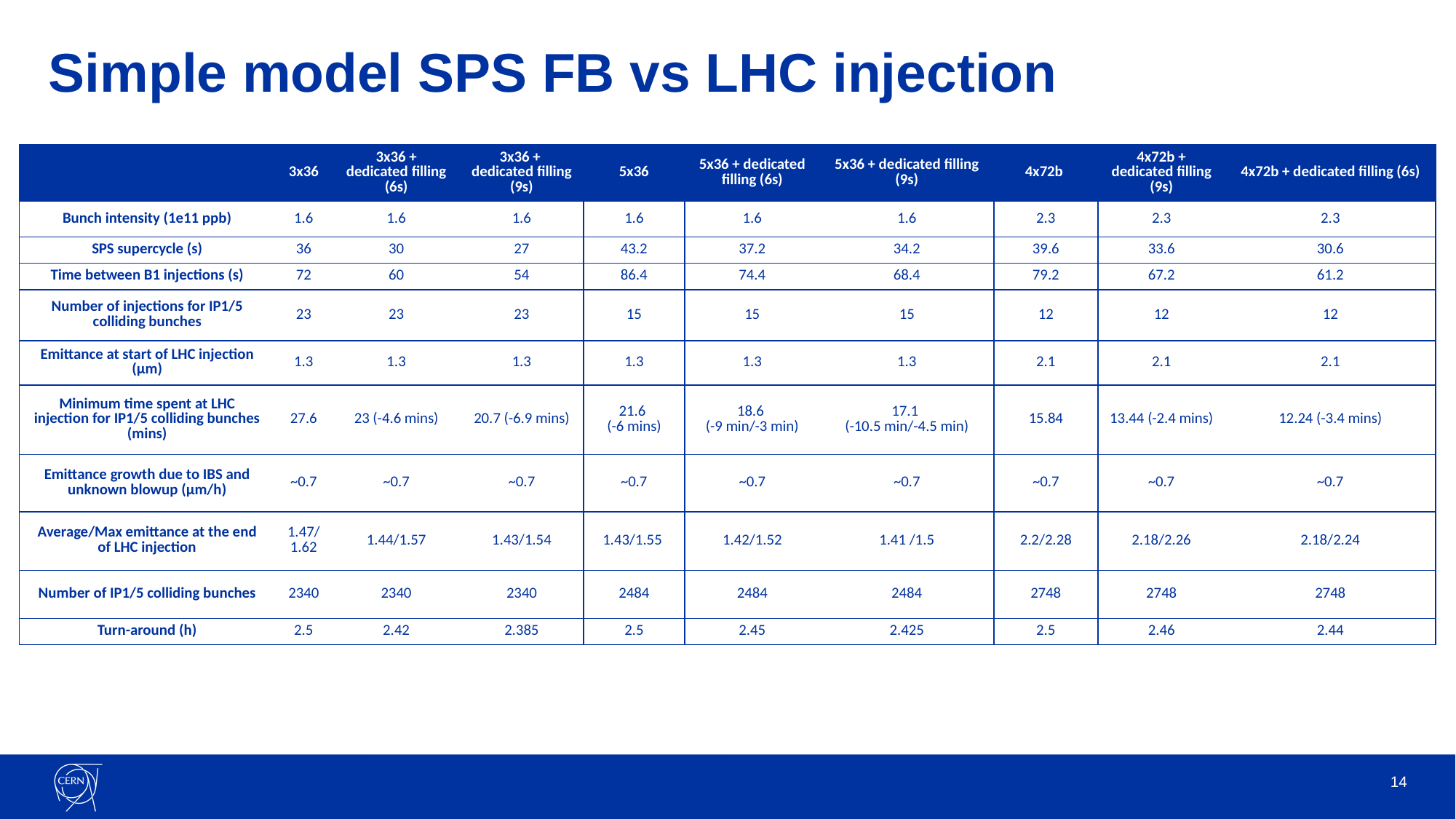

# Simple model SPS FB vs LHC injection
|  | 3x36 | 3x36 + dedicated filling (6s) | 3x36 + dedicated filling (9s) | 5x36 | 5x36 + dedicated filling (6s) | 5x36 + dedicated filling (9s) | 4x72b | 4x72b + dedicated filling (9s) | 4x72b + dedicated filling (6s) |
| --- | --- | --- | --- | --- | --- | --- | --- | --- | --- |
| Bunch intensity (1e11 ppb) | 1.6 | 1.6 | 1.6 | 1.6 | 1.6 | 1.6 | 2.3 | 2.3 | 2.3 |
| SPS supercycle (s) | 36 | 30 | 27 | 43.2 | 37.2 | 34.2 | 39.6 | 33.6 | 30.6 |
| Time between B1 injections (s) | 72 | 60 | 54 | 86.4 | 74.4 | 68.4 | 79.2 | 67.2 | 61.2 |
| Number of injections for IP1/5 colliding bunches | 23 | 23 | 23 | 15 | 15 | 15 | 12 | 12 | 12 |
| Emittance at start of LHC injection (μm) | 1.3 | 1.3 | 1.3 | 1.3 | 1.3 | 1.3 | 2.1 | 2.1 | 2.1 |
| Minimum time spent at LHC injection for IP1/5 colliding bunches (mins) | 27.6 | 23 (-4.6 mins) | 20.7 (-6.9 mins) | 21.6 (-6 mins) | 18.6 (-9 min/-3 min) | 17.1 (-10.5 min/-4.5 min) | 15.84 | 13.44 (-2.4 mins) | 12.24 (-3.4 mins) |
| Emittance growth due to IBS and unknown blowup (μm/h) | ~0.7 | ~0.7 | ~0.7 | ~0.7 | ~0.7 | ~0.7 | ~0.7 | ~0.7 | ~0.7 |
| Average/Max emittance at the end of LHC injection | 1.47/1.62 | 1.44/1.57 | 1.43/1.54 | 1.43/1.55 | 1.42/1.52 | 1.41 /1.5 | 2.2/2.28 | 2.18/2.26 | 2.18/2.24 |
| Number of IP1/5 colliding bunches | 2340 | 2340 | 2340 | 2484 | 2484 | 2484 | 2748 | 2748 | 2748 |
| Turn-around (h) | 2.5 | 2.42 | 2.385 | 2.5 | 2.45 | 2.425 | 2.5 | 2.46 | 2.44 |
14